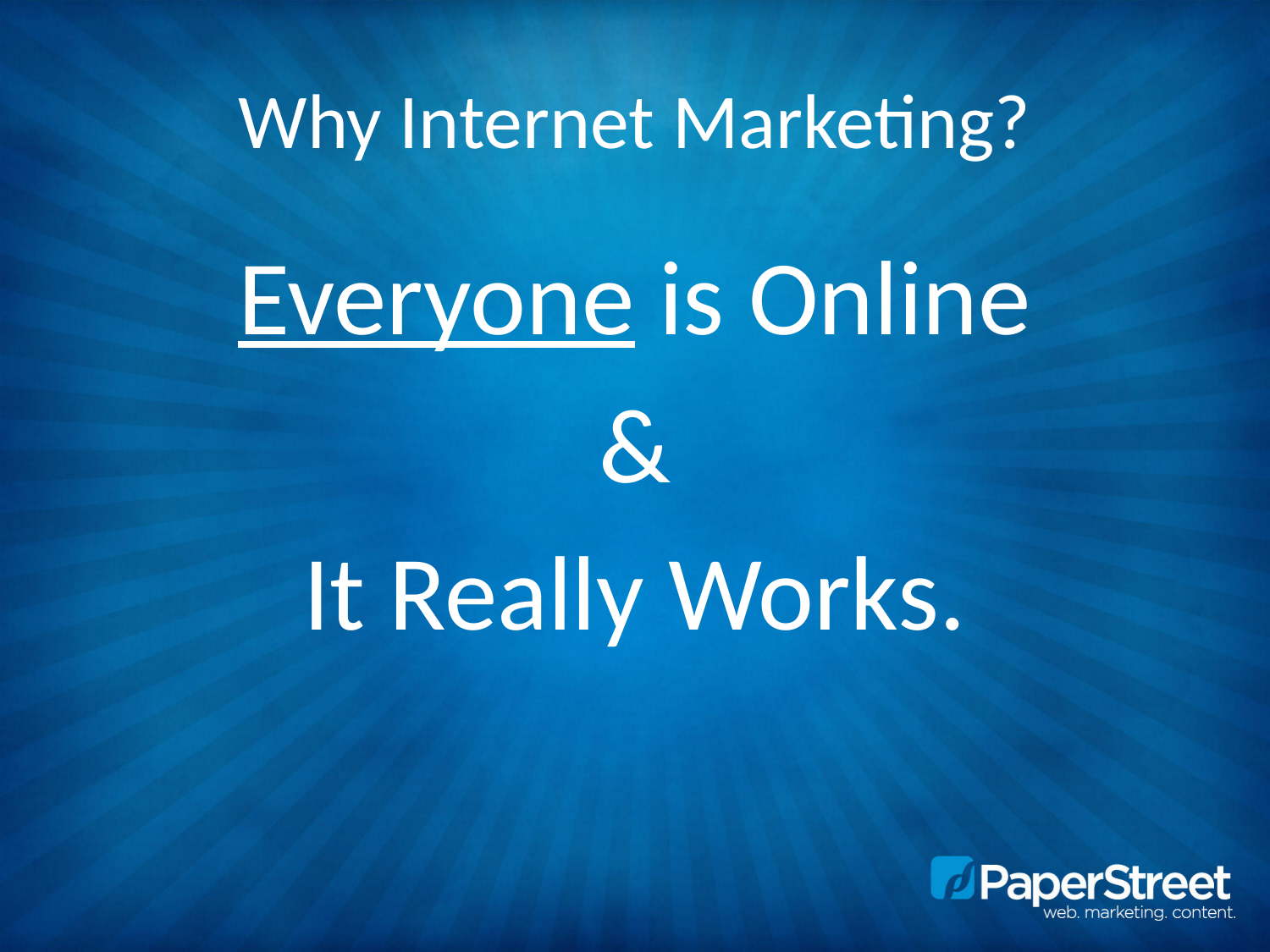

# Why Internet Marketing?
Everyone is Online
&
It Really Works.